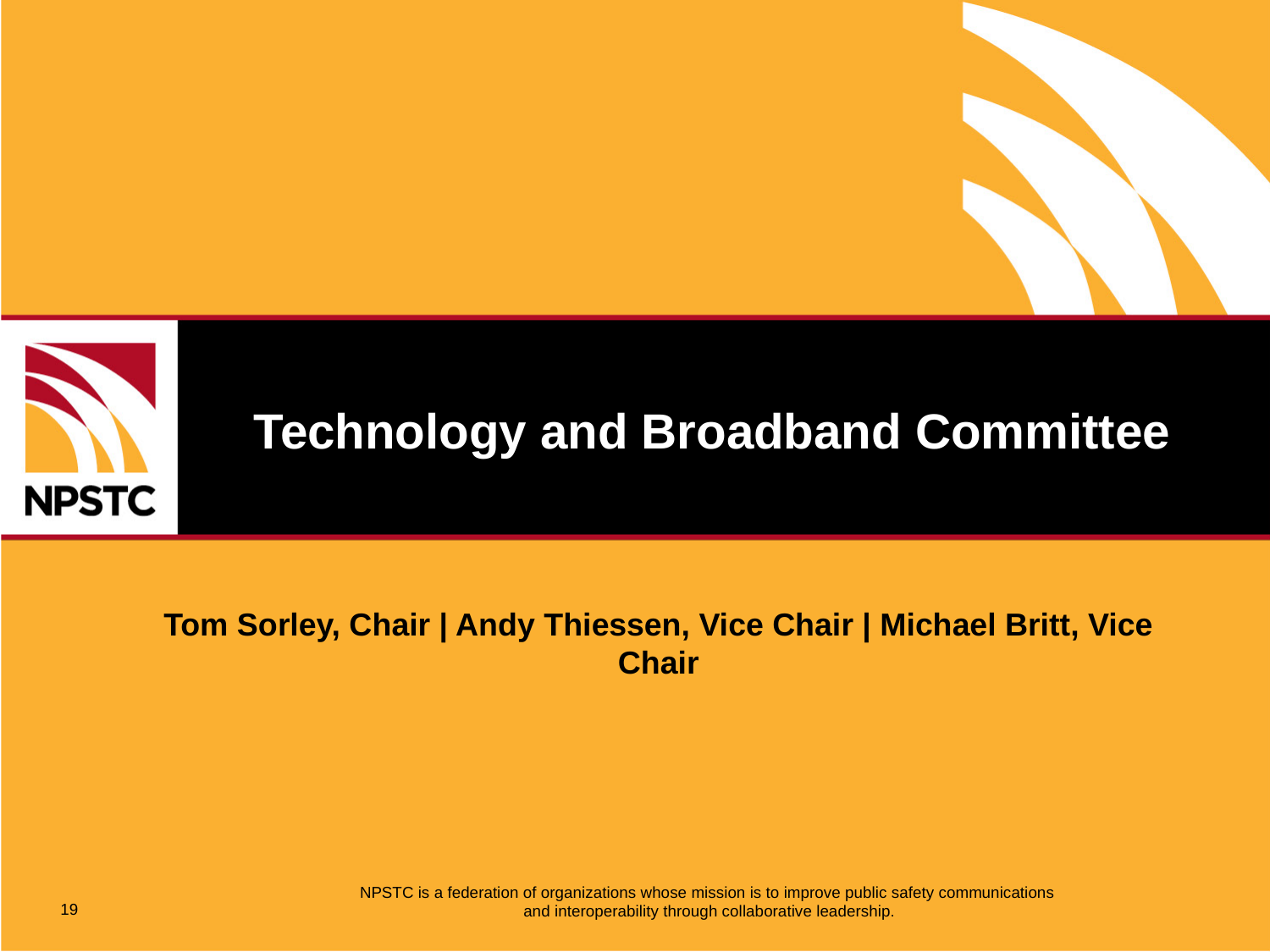

# Technology and Broadband Committee
Tom Sorley, Chair | Andy Thiessen, Vice Chair | Michael Britt, Vice Chair

19